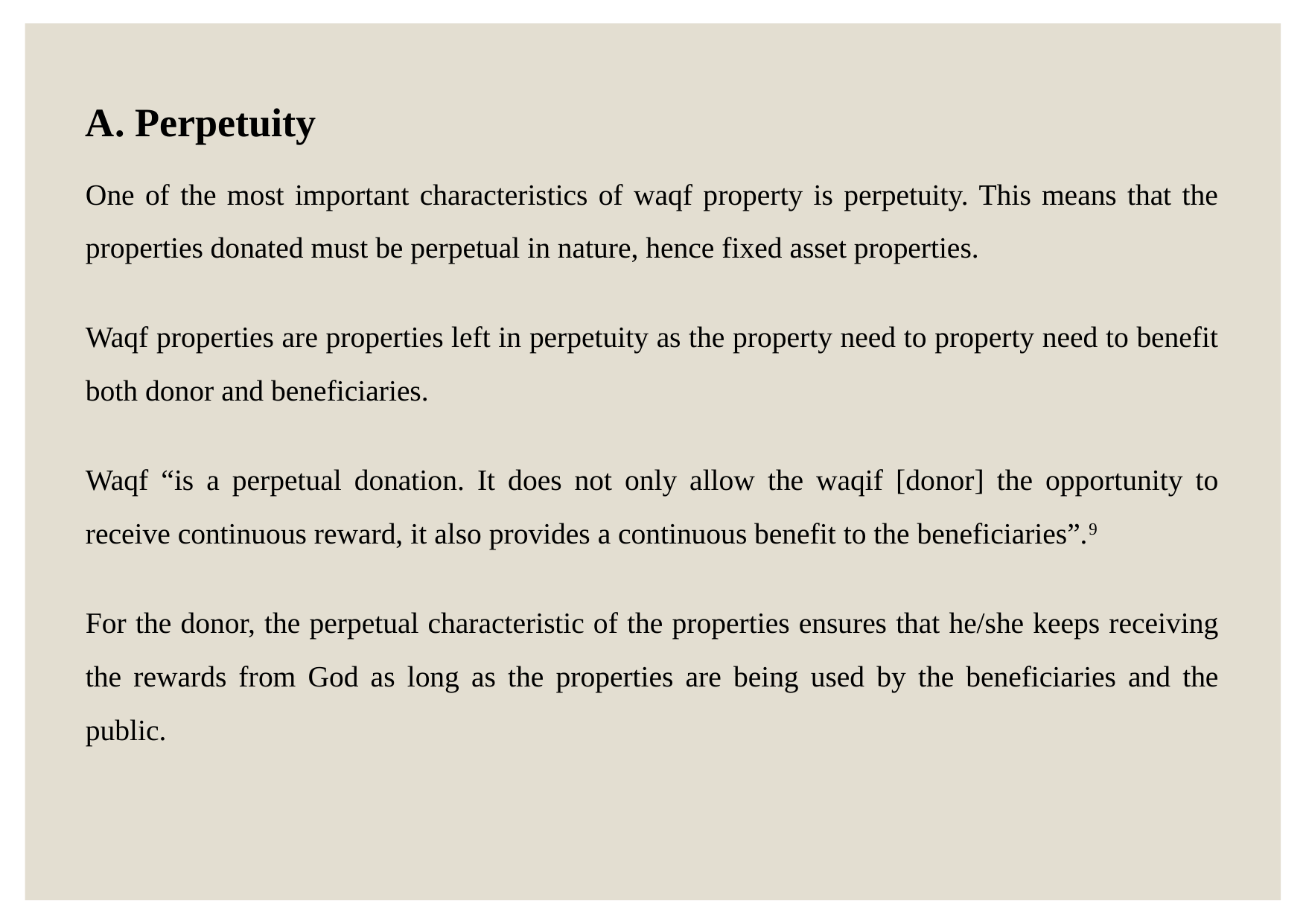

A. Perpetuity
One of the most important characteristics of waqf property is perpetuity. This means that the properties donated must be perpetual in nature, hence fixed asset properties.
Waqf properties are properties left in perpetuity as the property need to property need to benefit both donor and beneficiaries.
Waqf “is a perpetual donation. It does not only allow the waqif [donor] the opportunity to receive continuous reward, it also provides a continuous benefit to the beneficiaries”.9
For the donor, the perpetual characteristic of the properties ensures that he/she keeps receiving the rewards from God as long as the properties are being used by the beneficiaries and the public.